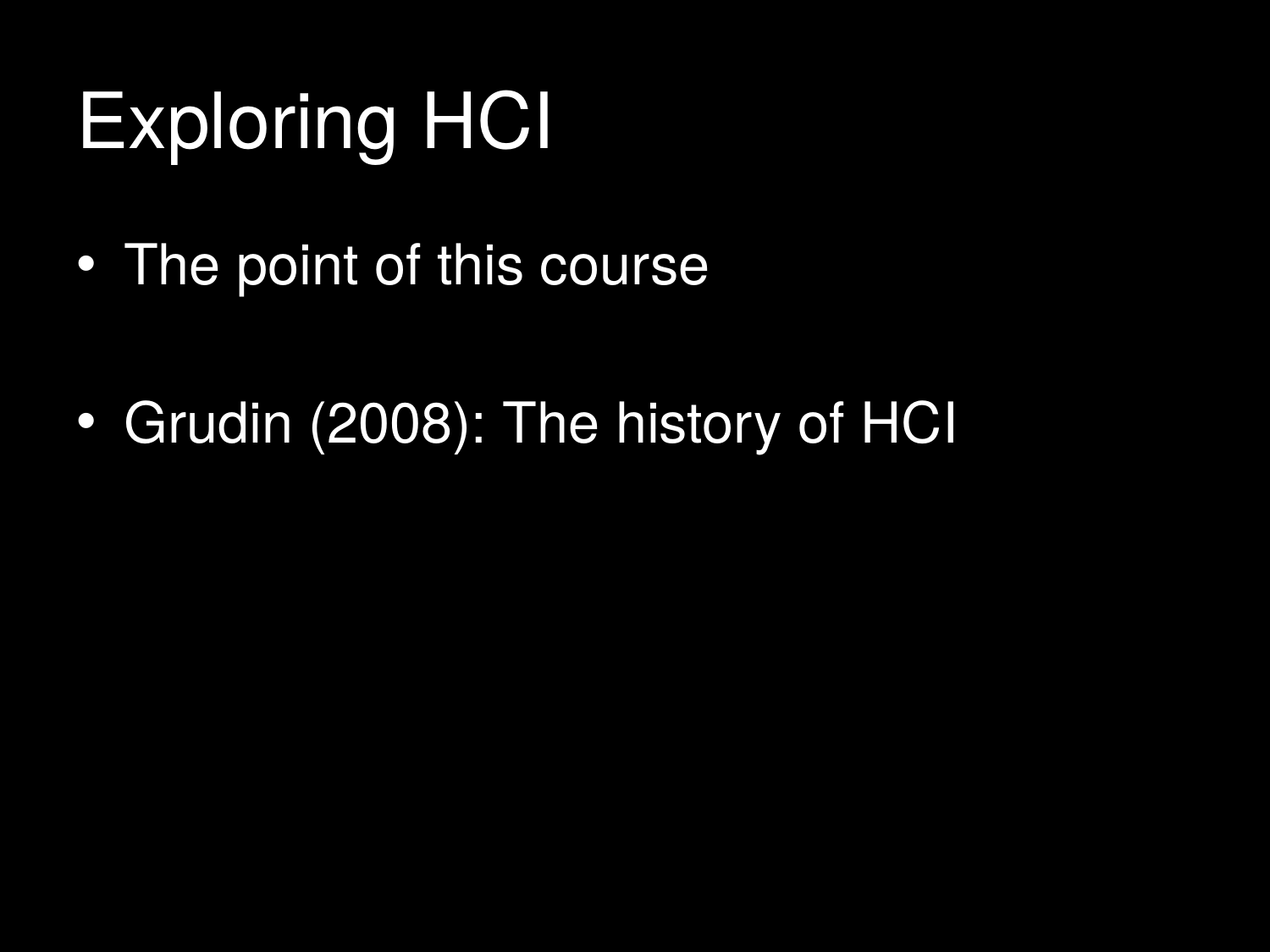

# Exploring HCI
The point of this course

Grudin (2008): The history of HCI